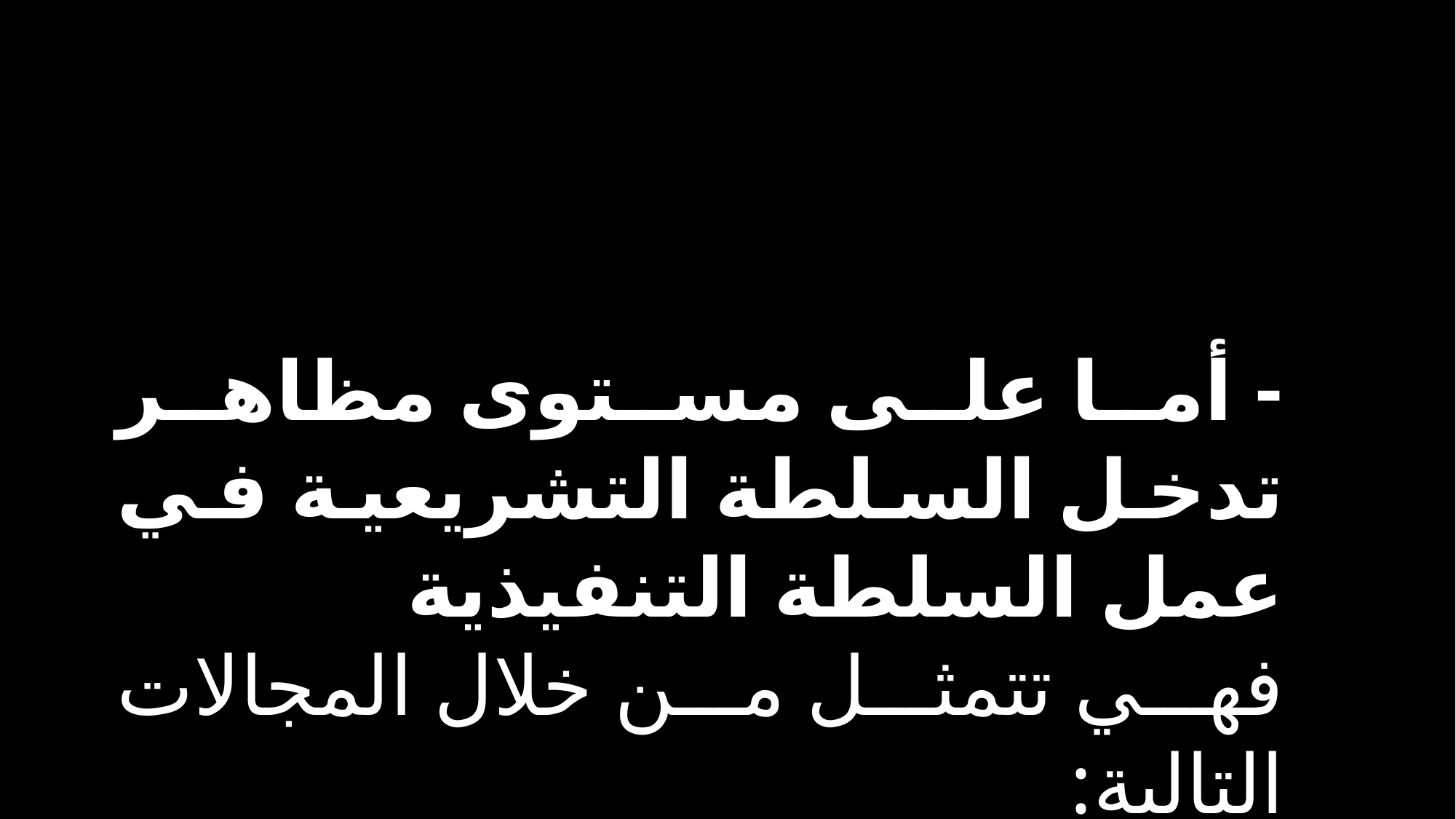

- أما على مستوى مظاهر تدخل السلطة التشريعية في عمل السلطة التنفيذية
فهي تتمثل من خلال المجالات التالية: